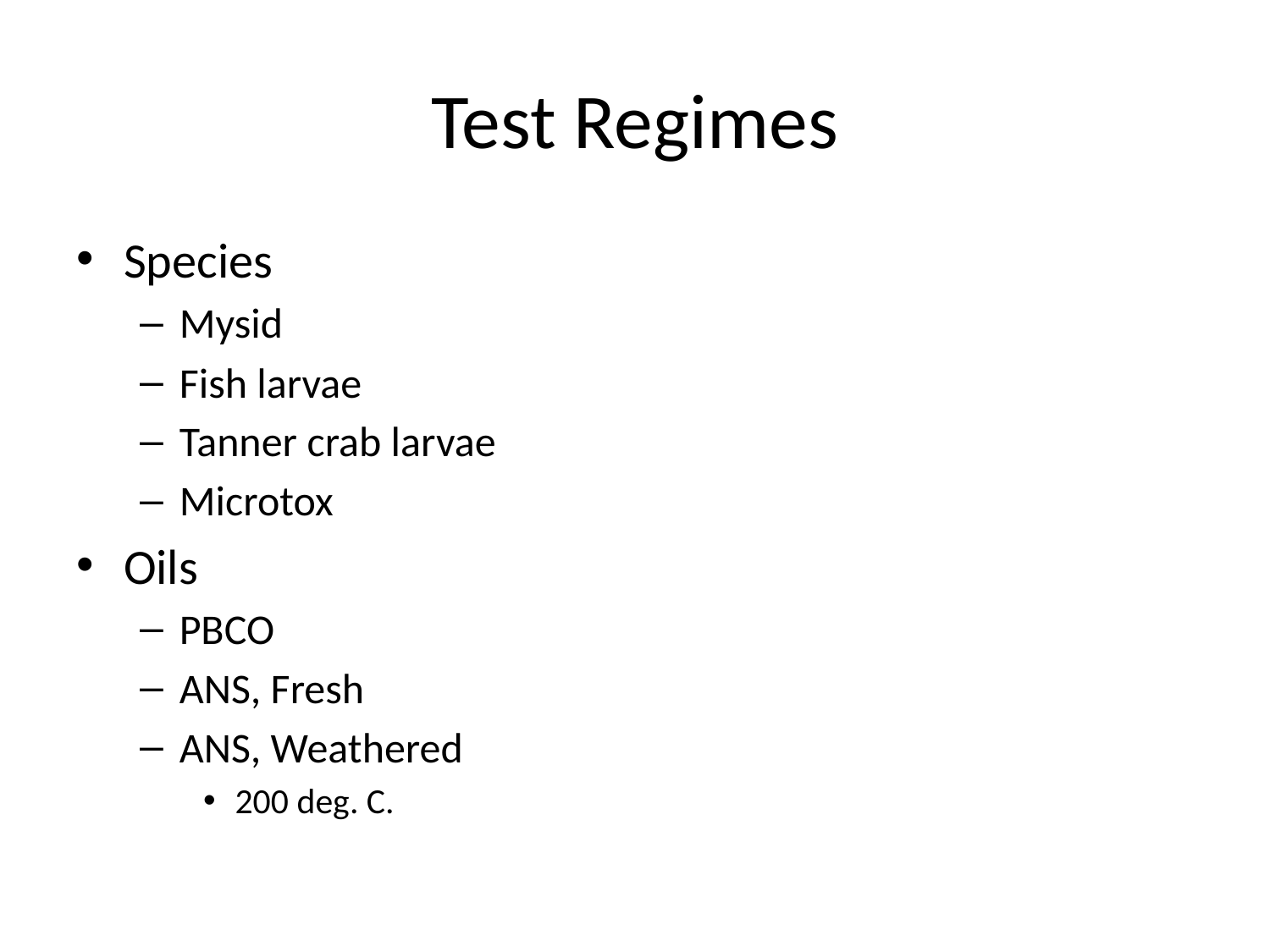

# Test Regimes
Species
Mysid
Fish larvae
Tanner crab larvae
Microtox
Oils
PBCO
ANS, Fresh
ANS, Weathered
200 deg. C.